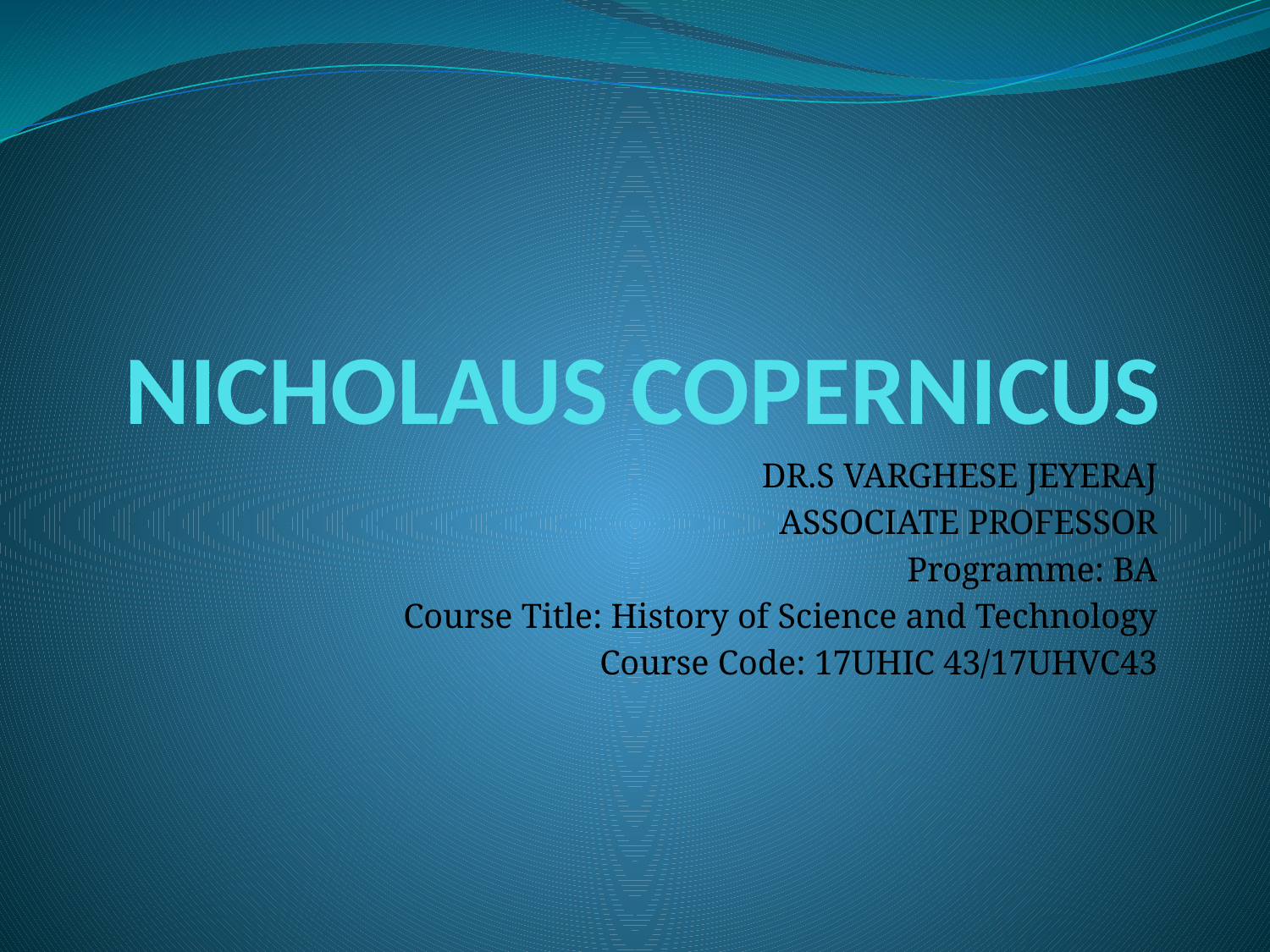

# NICHOLAUS COPERNICUS
DR.S VARGHESE JEYERAJ
ASSOCIATE PROFESSOR
Programme: BA
Course Title: History of Science and Technology
Course Code: 17UHIC 43/17UHVC43